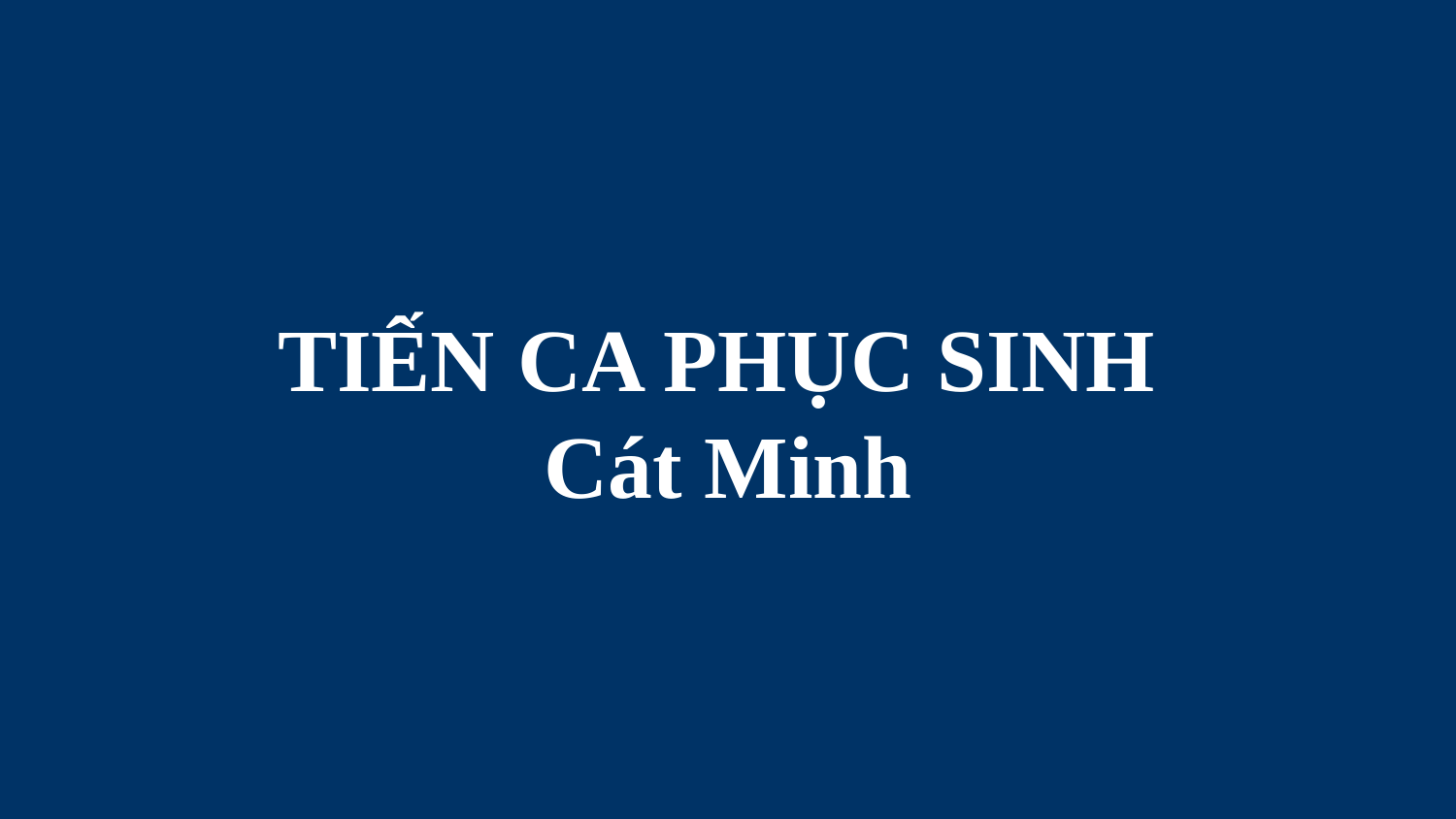

# TIẾN CA PHỤC SINH Cát Minh